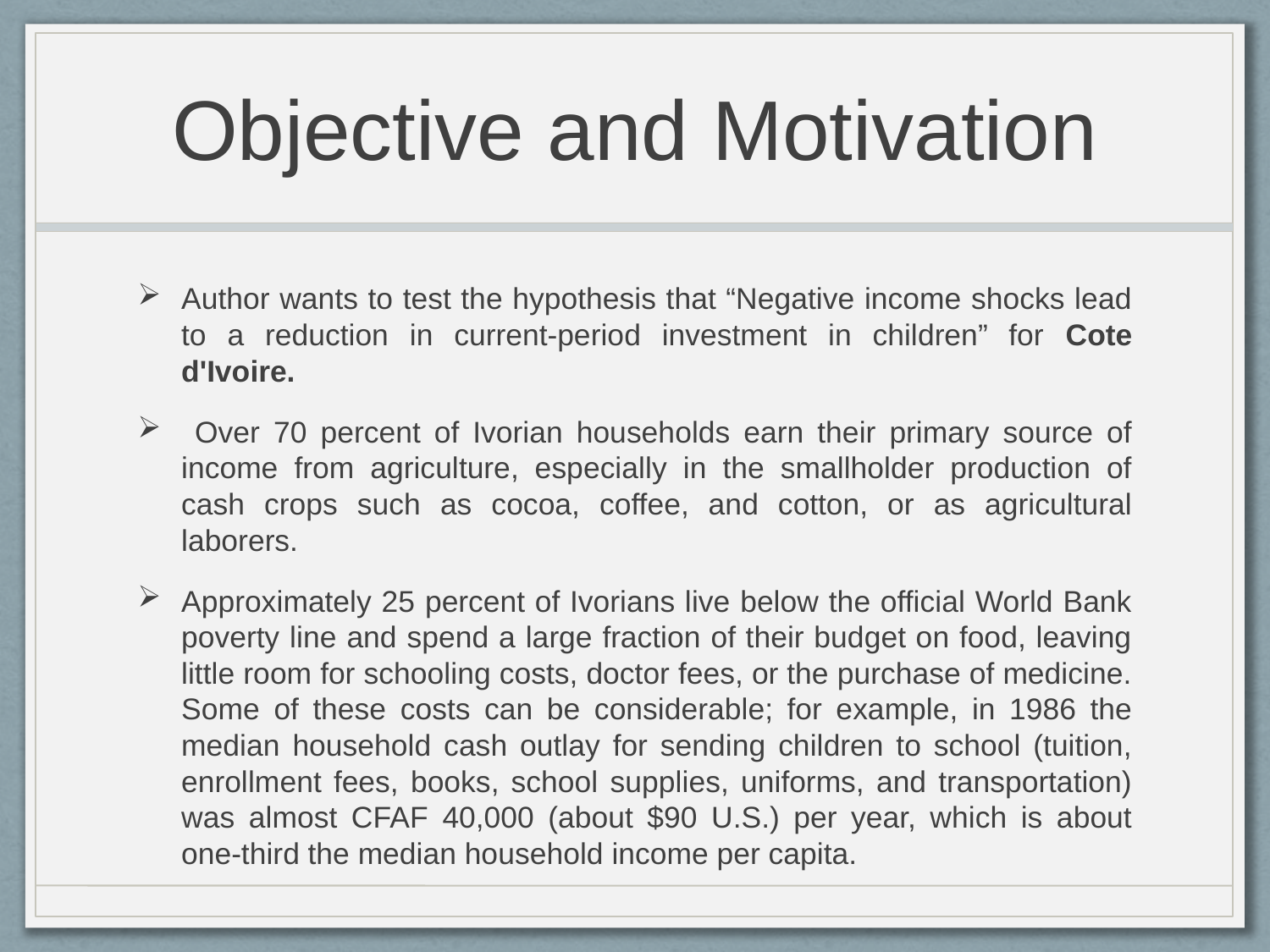

# Objective and Motivation
Author wants to test the hypothesis that “Negative income shocks lead to a reduction in current-period investment in children” for Cote d'Ivoire.
 Over 70 percent of Ivorian households earn their primary source of income from agriculture, especially in the smallholder production of cash crops such as cocoa, coffee, and cotton, or as agricultural laborers.
Approximately 25 percent of Ivorians live below the official World Bank poverty line and spend a large fraction of their budget on food, leaving little room for schooling costs, doctor fees, or the purchase of medicine. Some of these costs can be considerable; for example, in 1986 the median household cash outlay for sending children to school (tuition, enrollment fees, books, school supplies, uniforms, and transportation) was almost CFAF 40,000 (about $90 U.S.) per year, which is about one-third the median household income per capita.